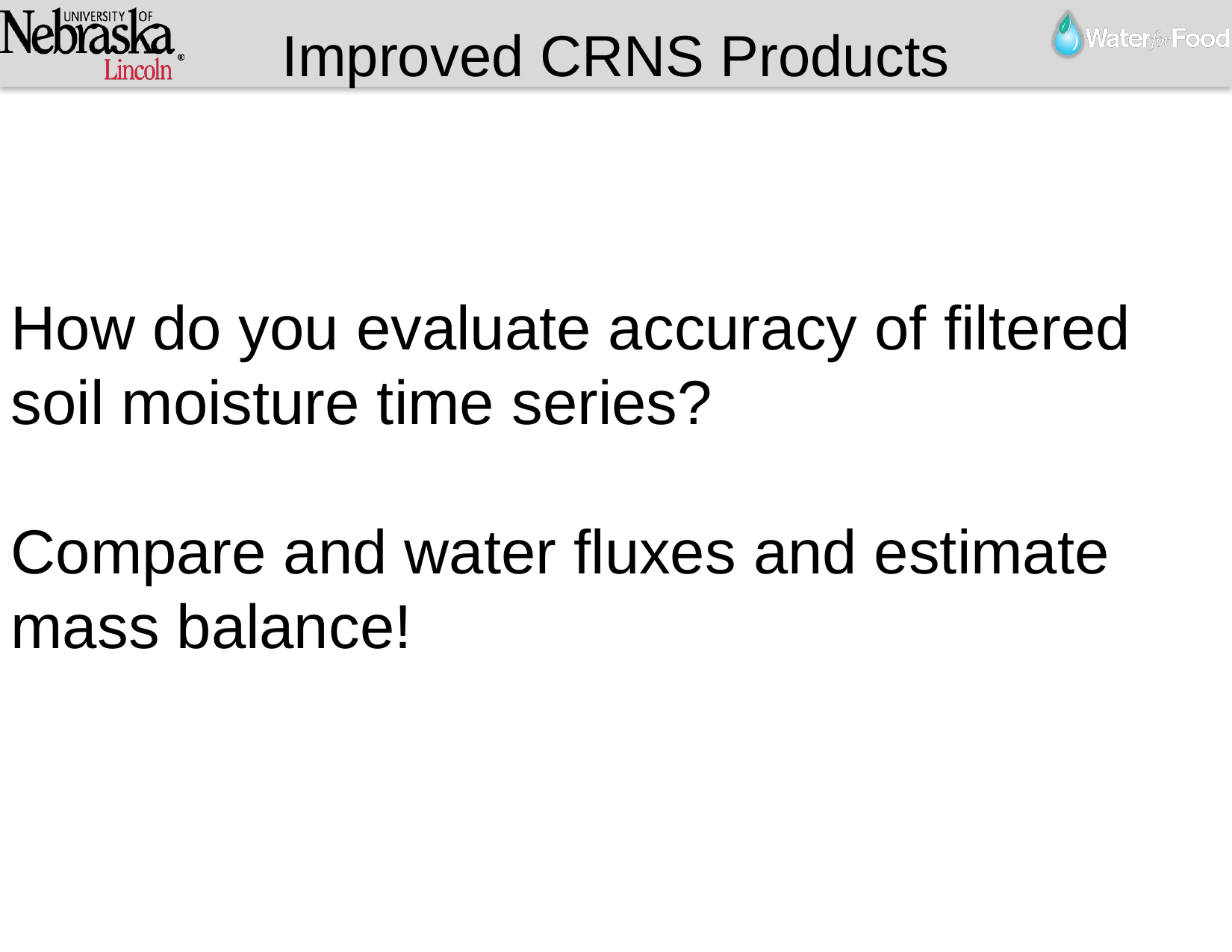

Improved CRNS Products
How do you evaluate accuracy of filtered soil moisture time series?

Compare and water fluxes and estimate mass balance!